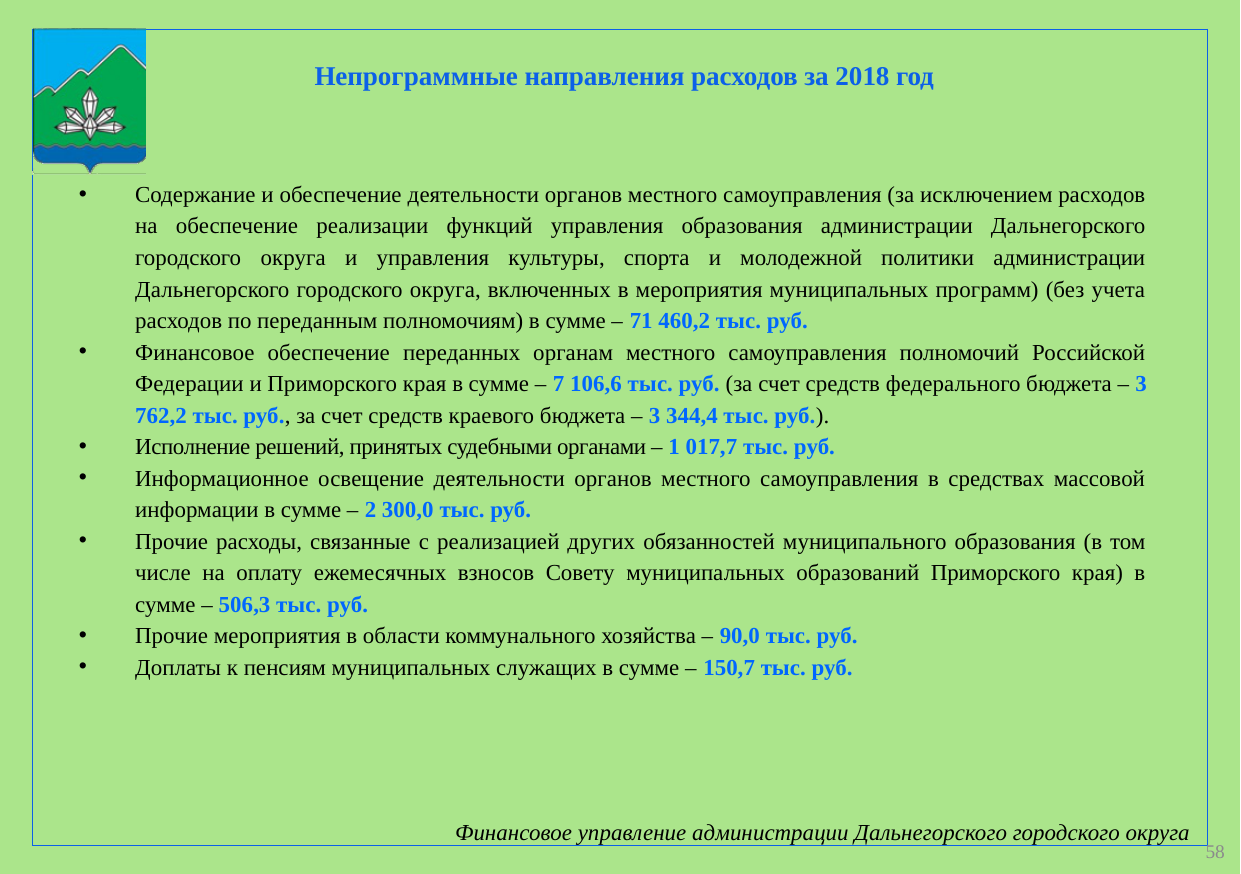

Непрограммные направления расходов за 2018 год
Содержание и обеспечение деятельности органов местного самоуправления (за исключением расходов на обеспечение реализации функций управления образования администрации Дальнегорского городского округа и управления культуры, спорта и молодежной политики администрации Дальнегорского городского округа, включенных в мероприятия муниципальных программ) (без учета расходов по переданным полномочиям) в сумме – 71 460,2 тыс. руб.
Финансовое обеспечение переданных органам местного самоуправления полномочий Российской Федерации и Приморского края в сумме – 7 106,6 тыс. руб. (за счет средств федерального бюджета – 3 762,2 тыс. руб., за счет средств краевого бюджета – 3 344,4 тыс. руб.).
Исполнение решений, принятых судебными органами – 1 017,7 тыс. руб.
Информационное освещение деятельности органов местного самоуправления в средствах массовой информации в сумме – 2 300,0 тыс. руб.
Прочие расходы, связанные с реализацией других обязанностей муниципального образования (в том числе на оплату ежемесячных взносов Совету муниципальных образований Приморского края) в сумме – 506,3 тыс. руб.
Прочие мероприятия в области коммунального хозяйства – 90,0 тыс. руб.
Доплаты к пенсиям муниципальных служащих в сумме – 150,7 тыс. руб.
58